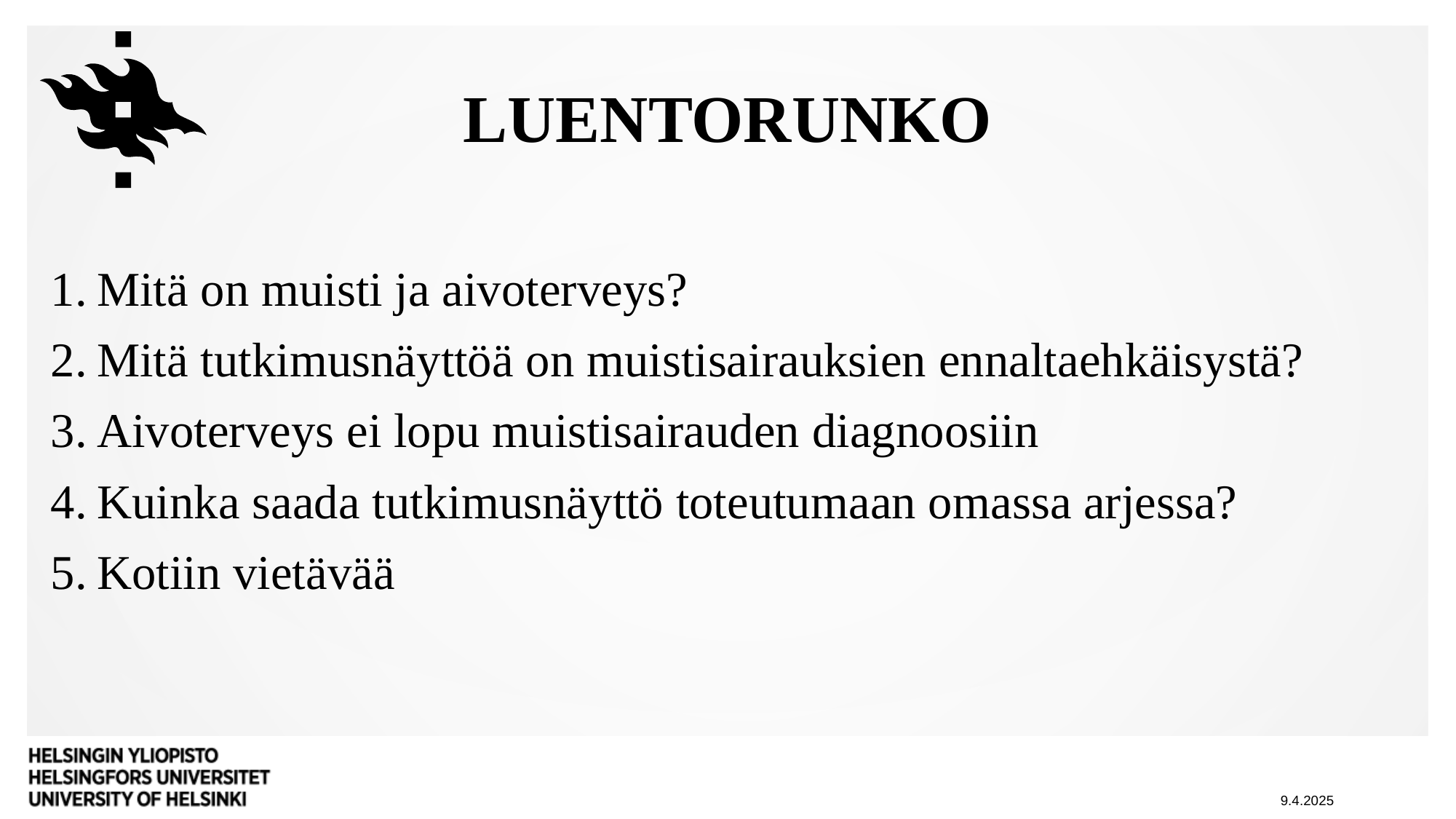

# Luentorunko
Mitä on muisti ja aivoterveys?
Mitä tutkimusnäyttöä on muistisairauksien ennaltaehkäisystä?
Aivoterveys ei lopu muistisairauden diagnoosiin
Kuinka saada tutkimusnäyttö toteutumaan omassa arjessa?
Kotiin vietävää
9.4.2025